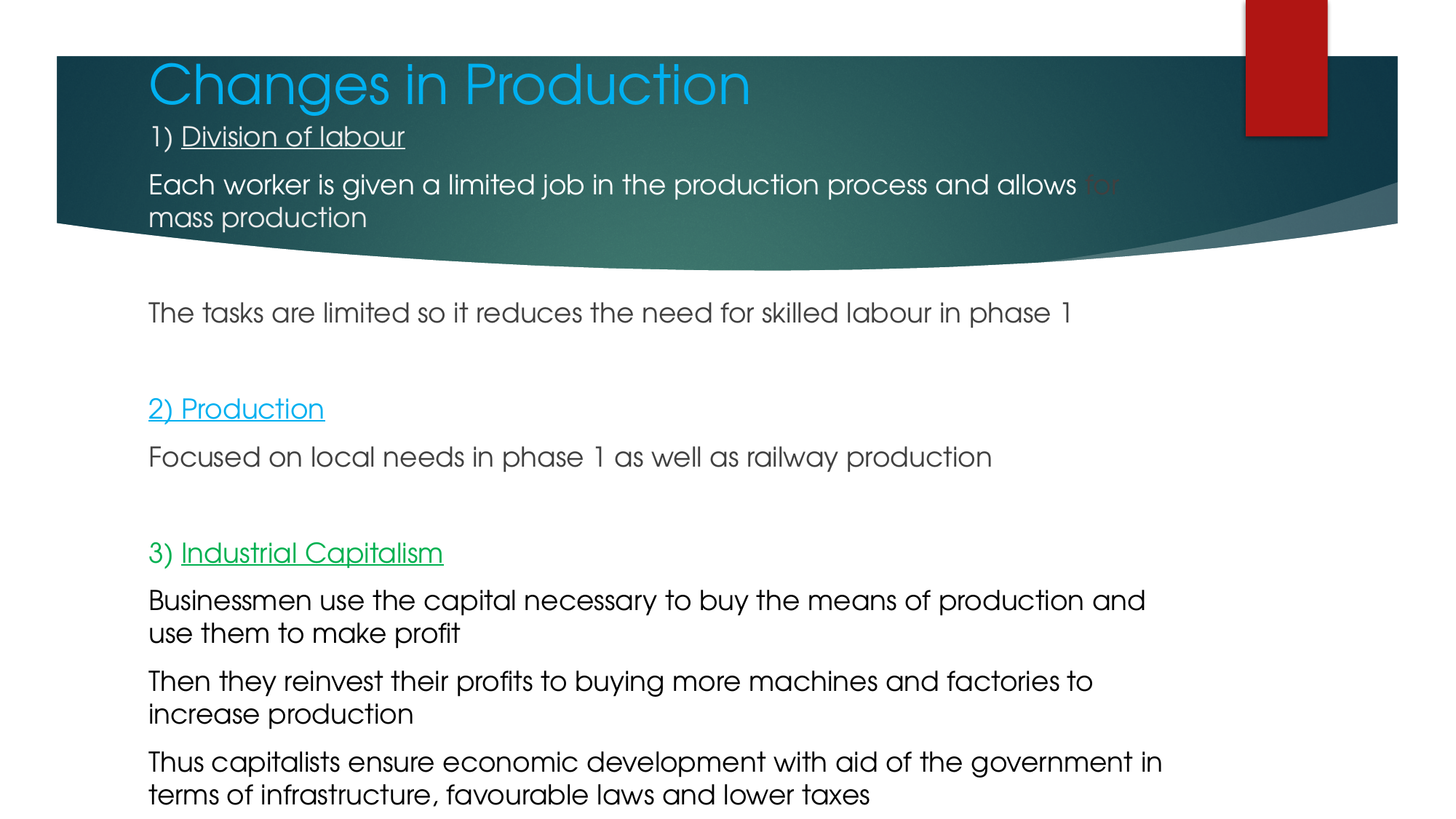

# Changes in Production
1) Division of labour
Each worker is given a limited job in the production process and allows for mass production

The tasks are limited so it reduces the need for skilled labour in phase 1

2) Production
Focused on local needs in phase 1 as well as railway production

3) Industrial Capitalism
Businessmen use the capital necessary to buy the means of production and use them to make profit
Then they reinvest their profits to buying more machines and factories to increase production
Thus capitalists ensure economic development with aid of the government in terms of infrastructure, favourable laws and lower taxes